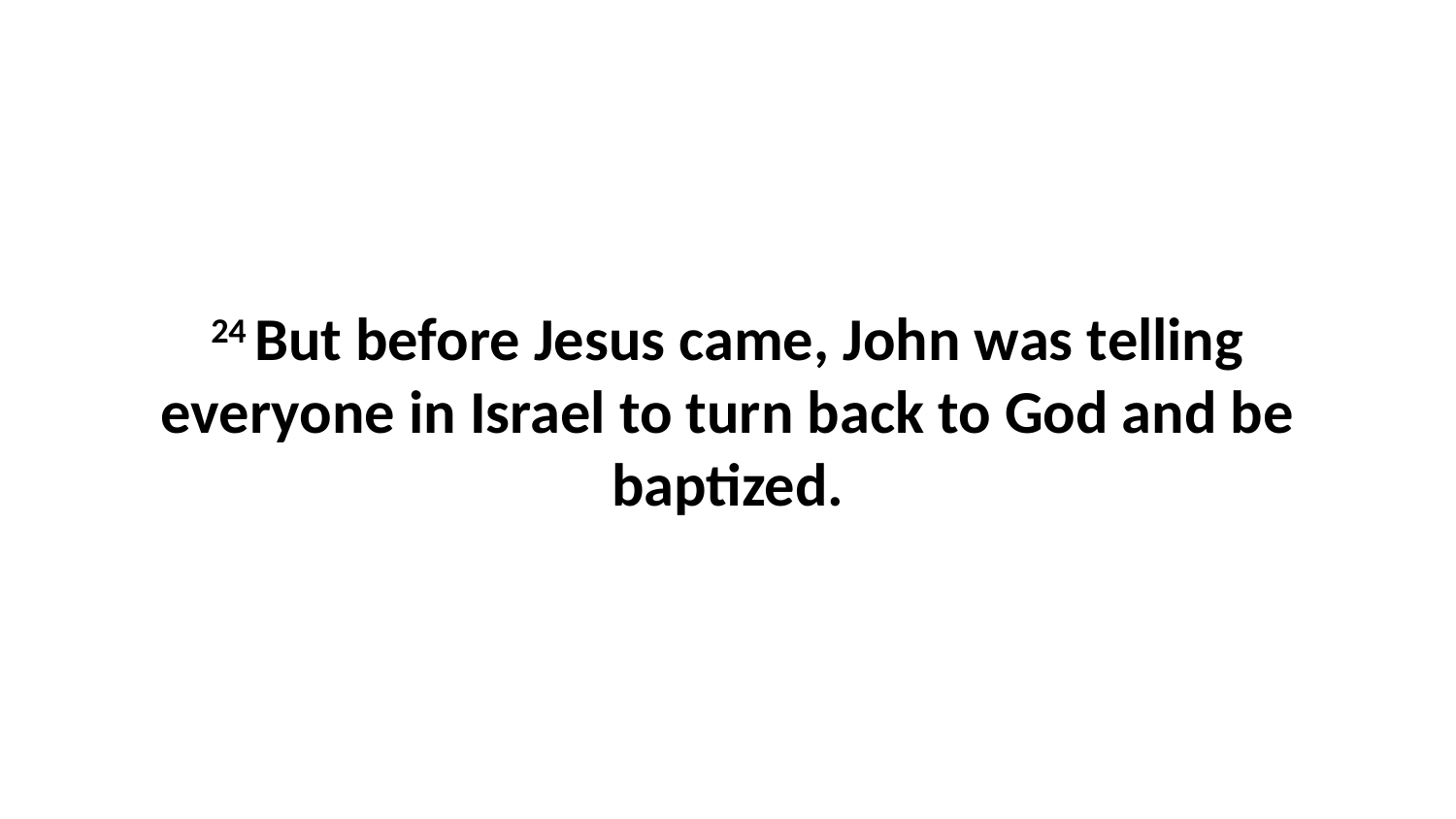

24 But before Jesus came, John was telling everyone in Israel to turn back to God and be baptized.